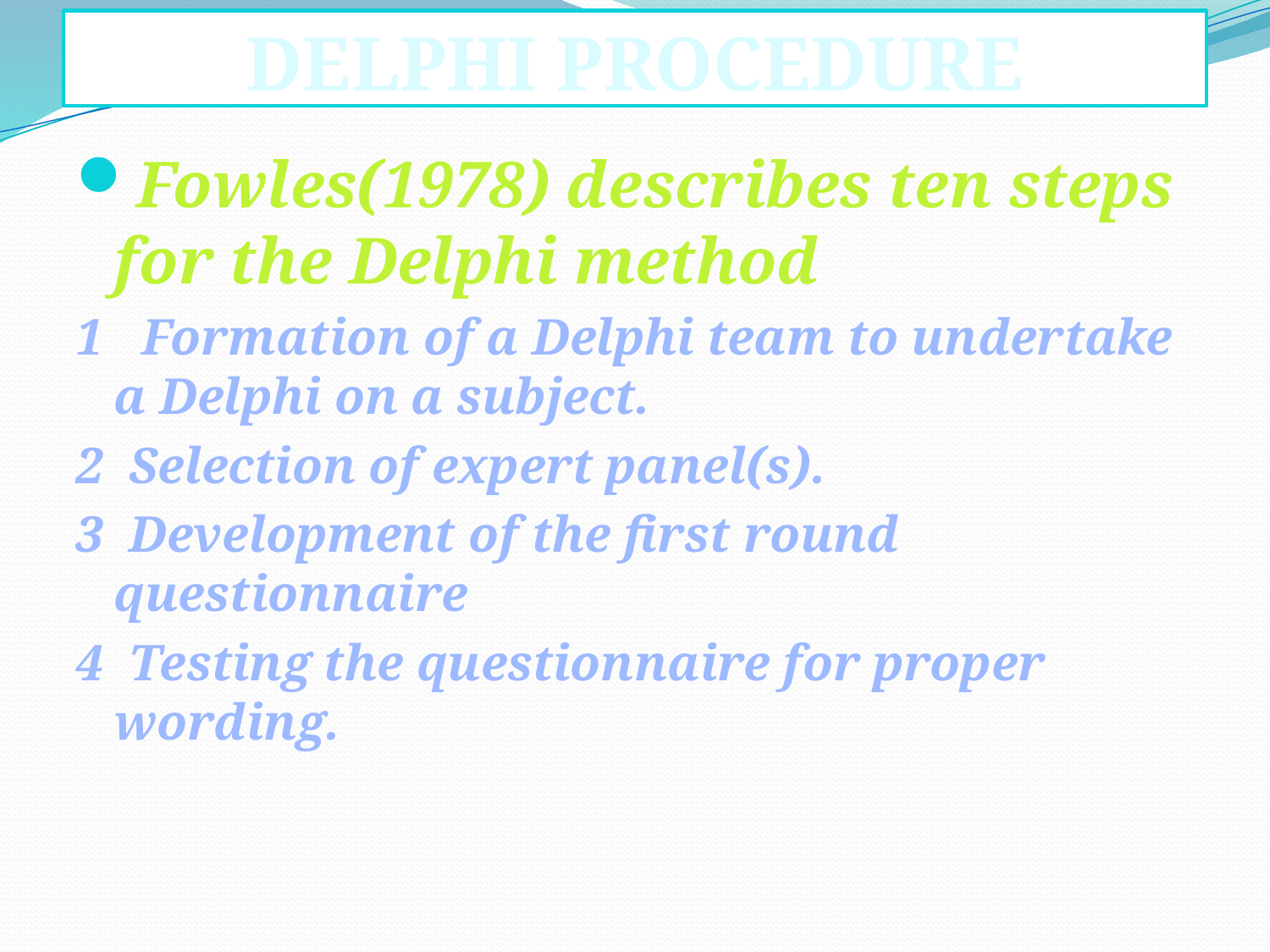

# DELPHI PROCEDURE
Fowles(1978) describes ten steps for the Delphi method
1   Formation of a Delphi team to undertake a Delphi on a subject.
2  Selection of expert panel(s).
3  Development of the first round questionnaire
4  Testing the questionnaire for proper wording.